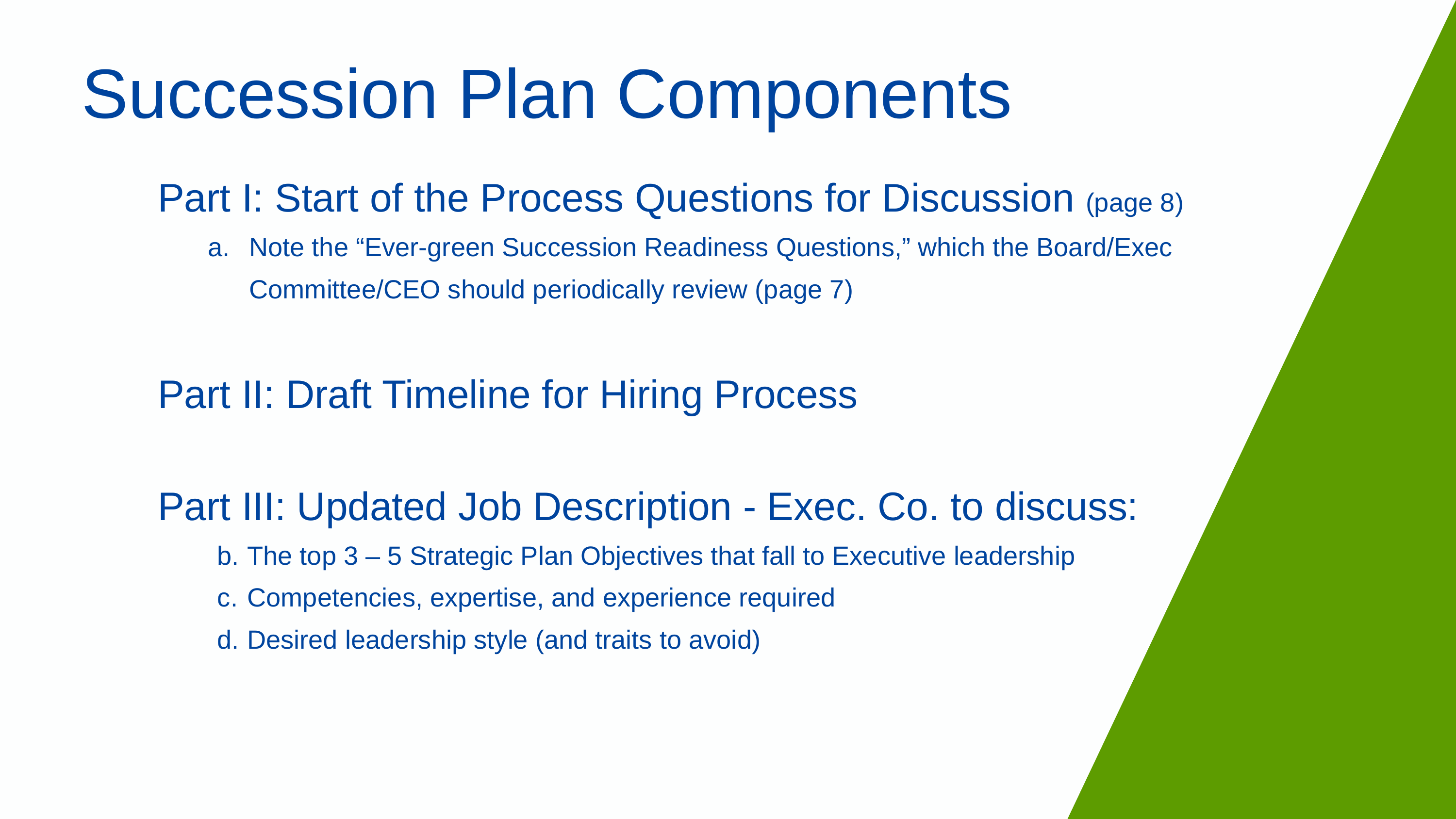

Succession Plan Components

Part I: Start of the Process Questions for Discussion (page 8)
Note the “Ever-green Succession Readiness Questions,” which the Board/Exec Committee/CEO should periodically review (page 7)

Part II: Draft Timeline for Hiring Process

Part III: Updated Job Description - Exec. Co. to discuss:
The top 3 – 5 Strategic Plan Objectives that fall to Executive leadership
Competencies, expertise, and experience required
Desired leadership style (and traits to avoid)